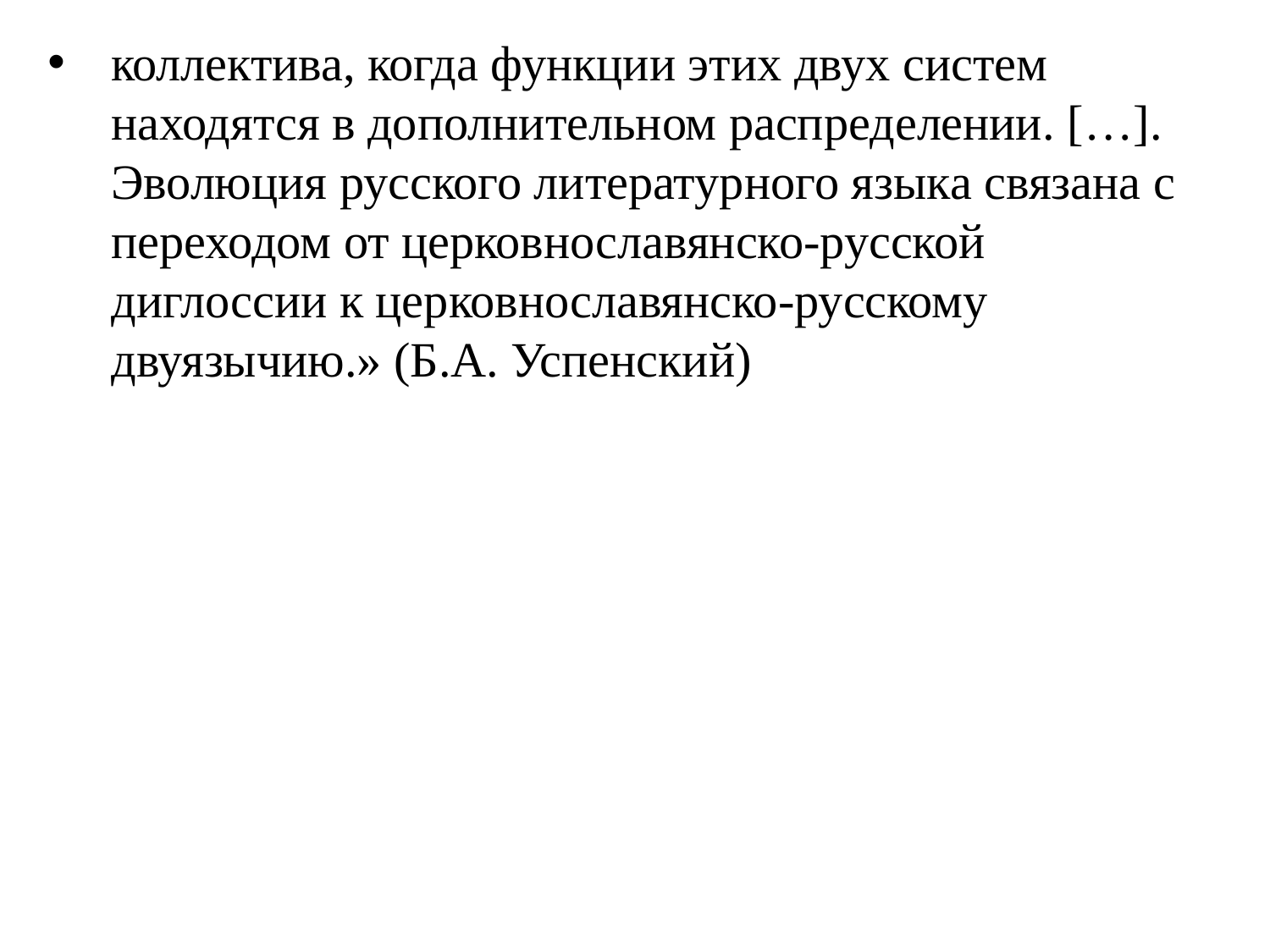

коллектива, когда функции этих двух систем находятся в дополнительном распределении. […]. Эволюция русского литературного языка связана с переходом от церковнославянско-русской диглоссии к церковнославянско-русскому двуязычию.» (Б.А. Успенский)